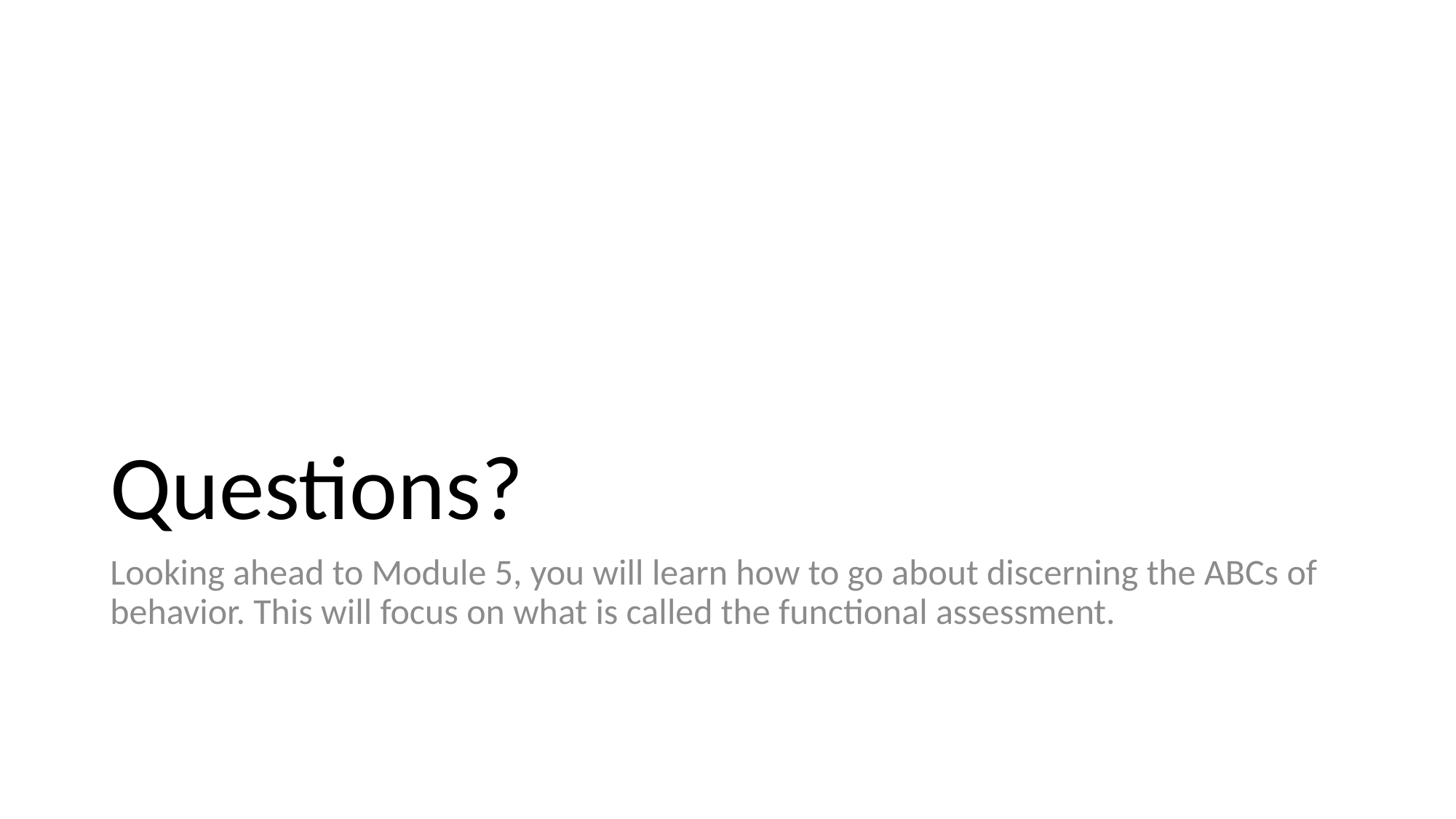

# Questions?
Looking ahead to Module 5, you will learn how to go about discerning the ABCs of behavior. This will focus on what is called the functional assessment.